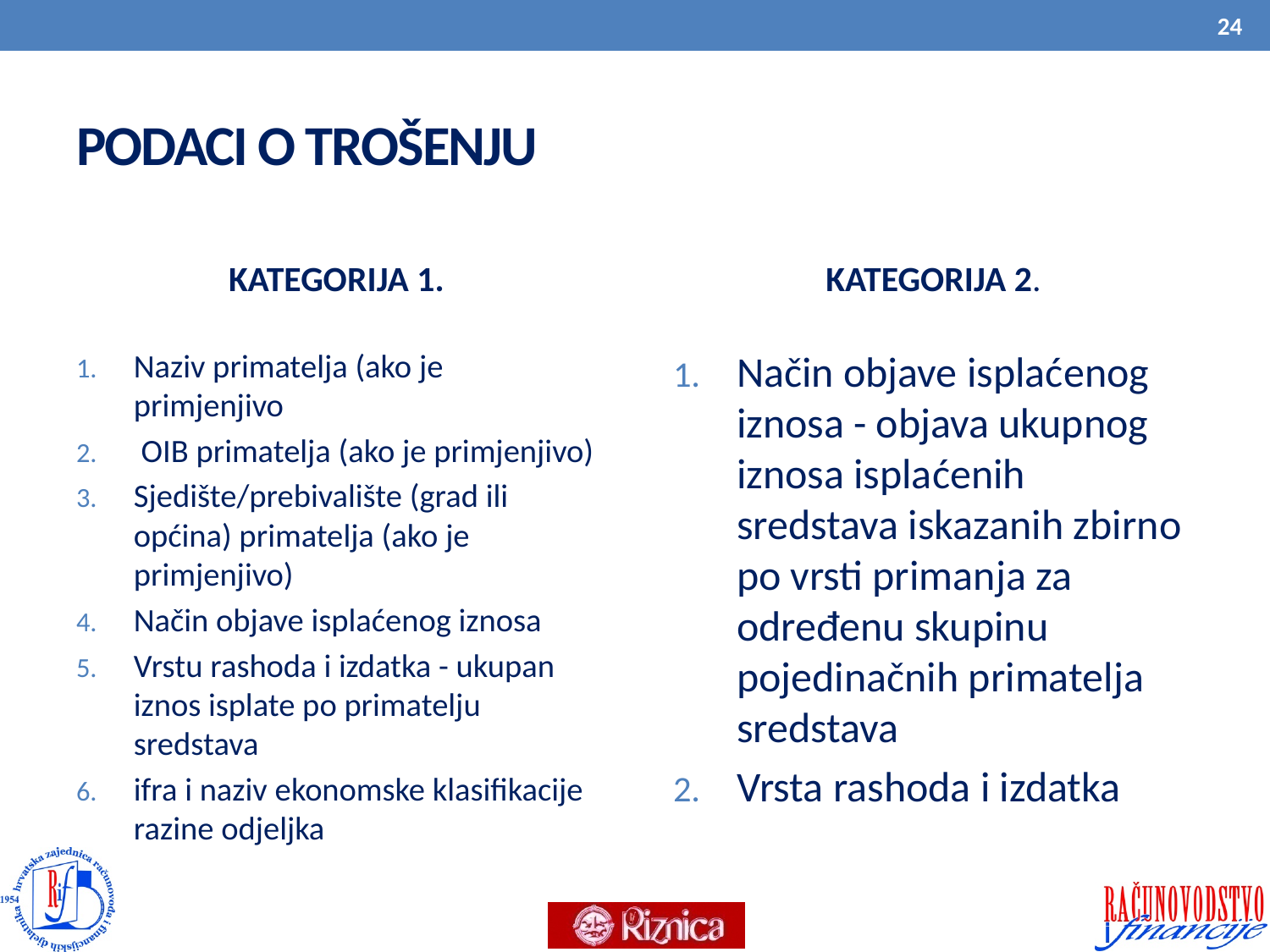

24
# PODACI O TROŠENJU
KATEGORIJA 1.
KATEGORIJA 2.
Naziv primatelja (ako je primjenjivo
 OIB primatelja (ako je primjenjivo)
Sjedište/prebivalište (grad ili općina) primatelja (ako je primjenjivo)
Način objave isplaćenog iznosa
Vrstu rashoda i izdatka - ukupan iznos isplate po primatelju sredstava
ifra i naziv ekonomske klasifikacije razine odjeljka
Način objave isplaćenog iznosa - objava ukupnog iznosa isplaćenih sredstava iskazanih zbirno po vrsti primanja za određenu skupinu pojedinačnih primatelja sredstava
Vrsta rashoda i izdatka